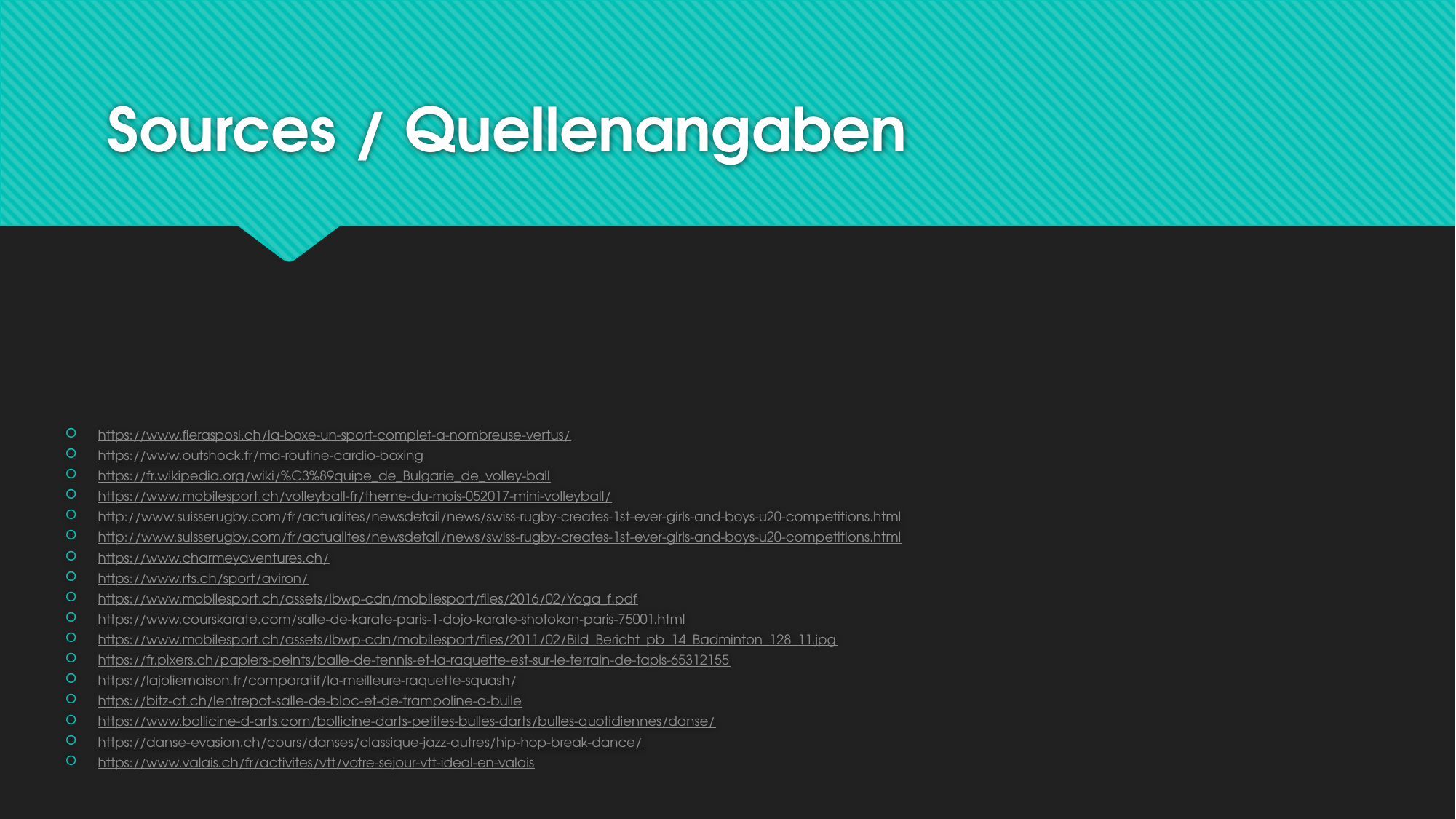

# Sources / Quellenangaben

https://www.fierasposi.ch/la-boxe-un-sport-complet-a-nombreuse-vertus/
https://www.outshock.fr/ma-routine-cardio-boxing
https://fr.wikipedia.org/wiki/%C3%89quipe_de_Bulgarie_de_volley-ball
https://www.mobilesport.ch/volleyball-fr/theme-du-mois-052017-mini-volleyball/
http://www.suisserugby.com/fr/actualites/newsdetail/news/swiss-rugby-creates-1st-ever-girls-and-boys-u20-competitions.html
http://www.suisserugby.com/fr/actualites/newsdetail/news/swiss-rugby-creates-1st-ever-girls-and-boys-u20-competitions.html
https://www.charmeyaventures.ch/
https://www.rts.ch/sport/aviron/
https://www.mobilesport.ch/assets/lbwp-cdn/mobilesport/files/2016/02/Yoga_f.pdf
https://www.courskarate.com/salle-de-karate-paris-1-dojo-karate-shotokan-paris-75001.html
https://www.mobilesport.ch/assets/lbwp-cdn/mobilesport/files/2011/02/Bild_Bericht_pb_14_Badminton_128_11.jpg
https://fr.pixers.ch/papiers-peints/balle-de-tennis-et-la-raquette-est-sur-le-terrain-de-tapis-65312155
https://lajoliemaison.fr/comparatif/la-meilleure-raquette-squash/
https://bitz-at.ch/lentrepot-salle-de-bloc-et-de-trampoline-a-bulle
https://www.bollicine-d-arts.com/bollicine-darts-petites-bulles-darts/bulles-quotidiennes/danse/
https://danse-evasion.ch/cours/danses/classique-jazz-autres/hip-hop-break-dance/
https://www.valais.ch/fr/activites/vtt/votre-sejour-vtt-ideal-en-valais